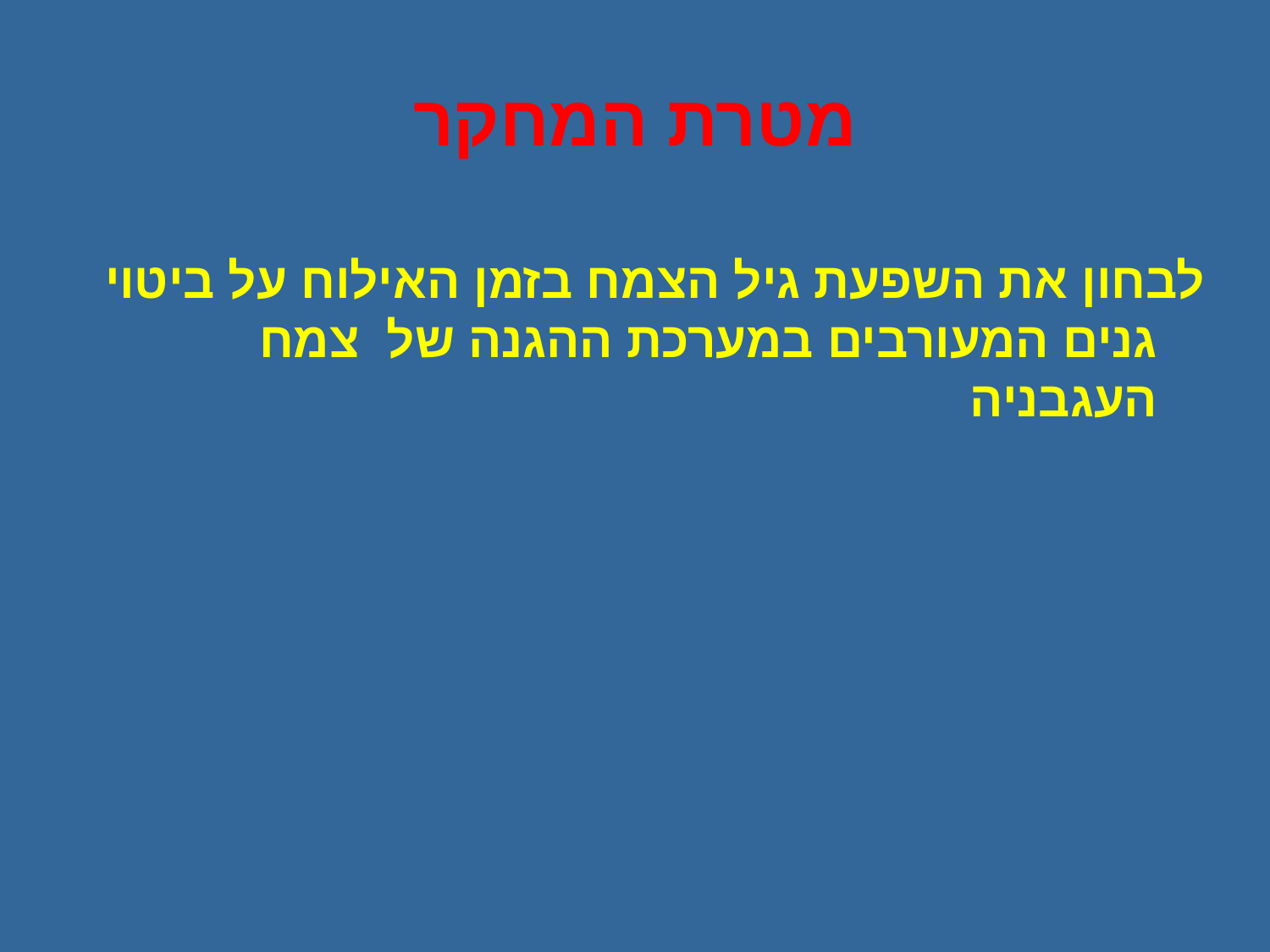

# מטרת המחקר
לבחון את השפעת גיל הצמח בזמן האילוח על ביטוי גנים המעורבים במערכת ההגנה של  צמח העגבניה